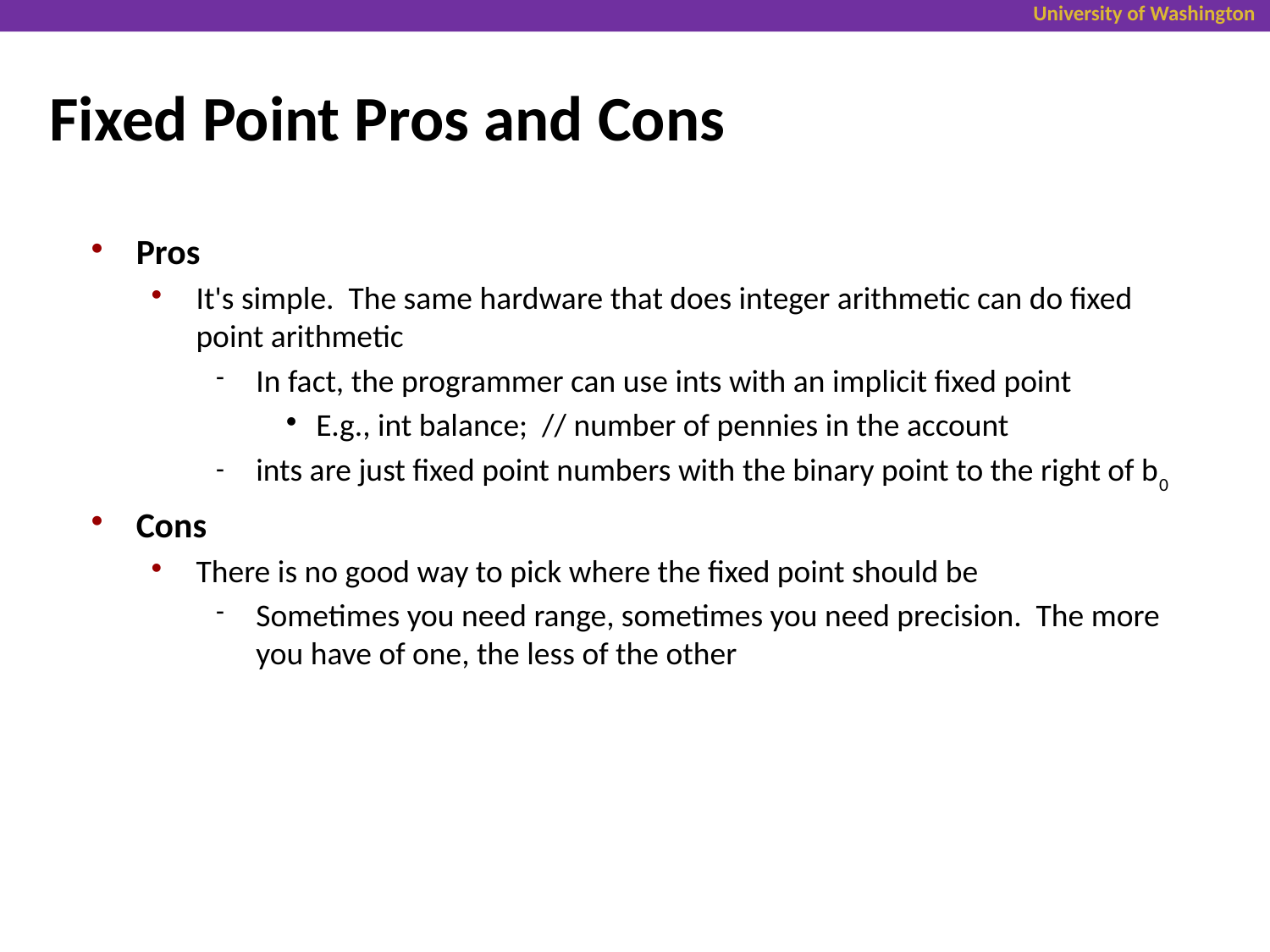

# Fixed Point Pros and Cons
Pros
It's simple.  The same hardware that does integer arithmetic can do fixed point arithmetic
In fact, the programmer can use ints with an implicit fixed point
E.g., int balance;  // number of pennies in the account
ints are just fixed point numbers with the binary point to the right of b0
Cons
There is no good way to pick where the fixed point should be
Sometimes you need range, sometimes you need precision.  The more you have of one, the less of the other